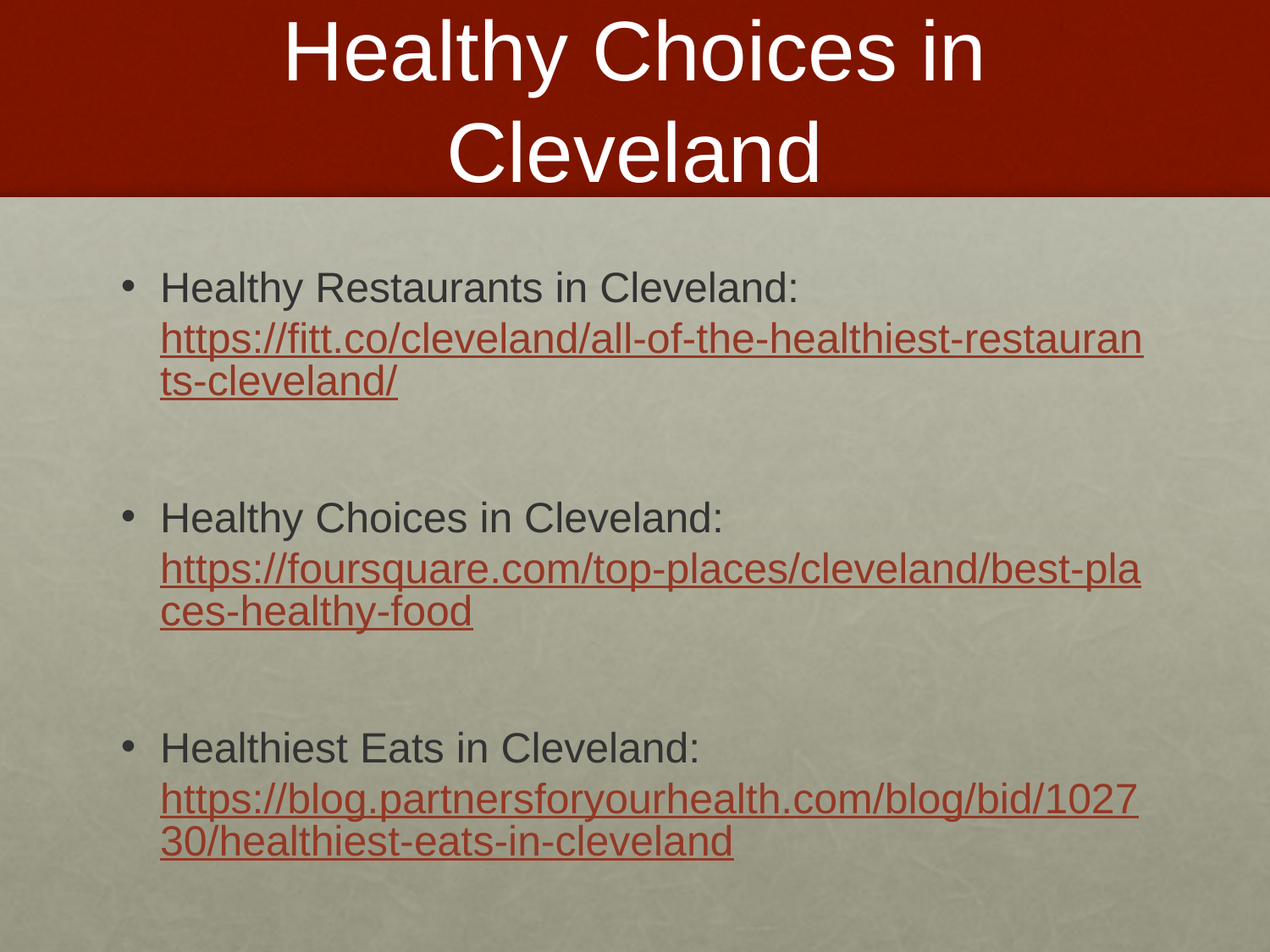

# Healthy Choices in Cleveland
Healthy Restaurants in Cleveland: https://fitt.co/cleveland/all-of-the-healthiest-restaurants-cleveland/
Healthy Choices in Cleveland: https://foursquare.com/top-places/cleveland/best-places-healthy-food
Healthiest Eats in Cleveland: https://blog.partnersforyourhealth.com/blog/bid/102730/healthiest-eats-in-cleveland